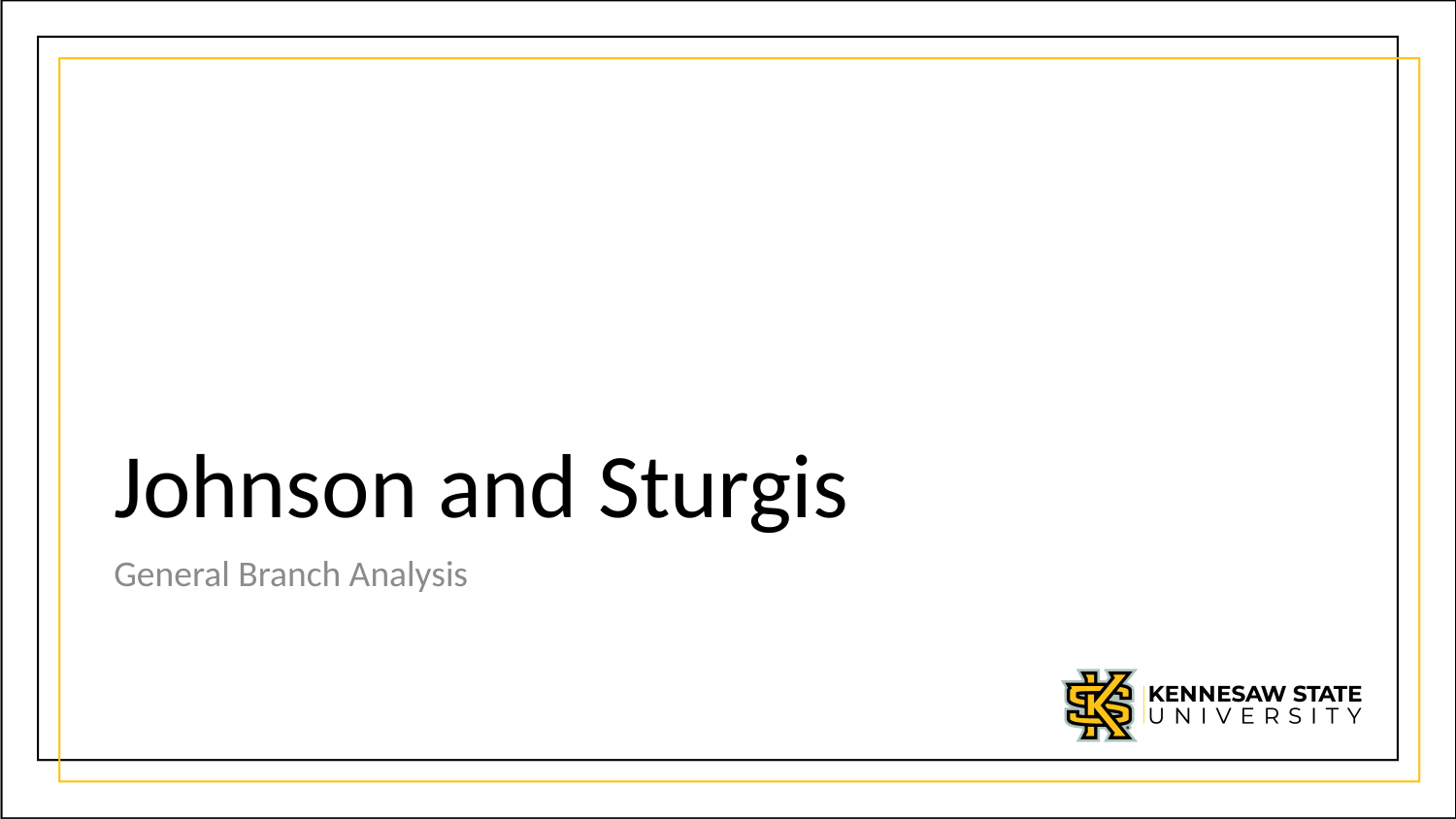

# Johnson and Sturgis
General Branch Analysis